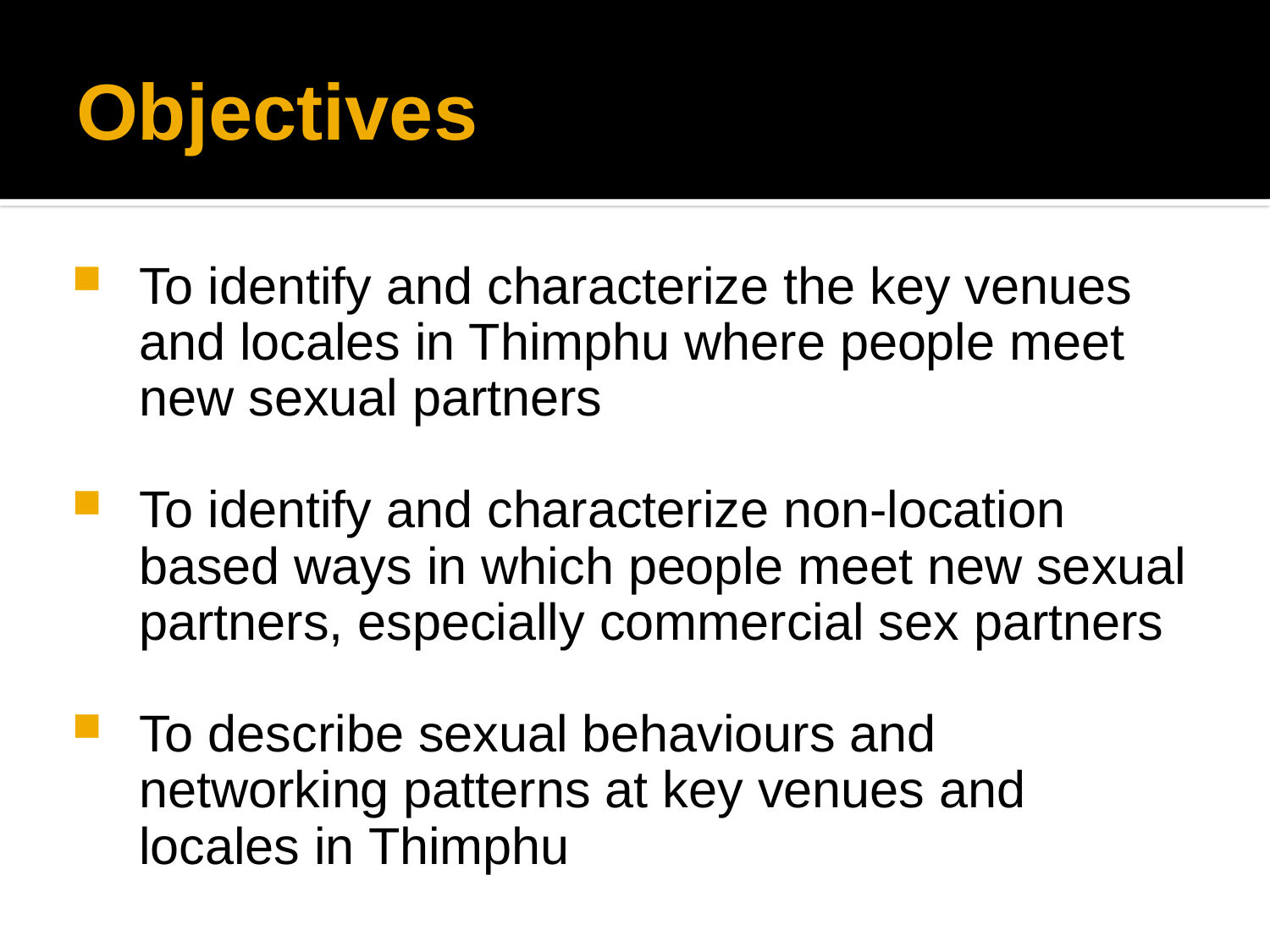

# Objectives
To identify and characterize the key venues and locales in Thimphu where people meet new sexual partners

To identify and characterize non-location based ways in which people meet new sexual partners, especially commercial sex partners

To describe sexual behaviours and networking patterns at key venues and locales in Thimphu